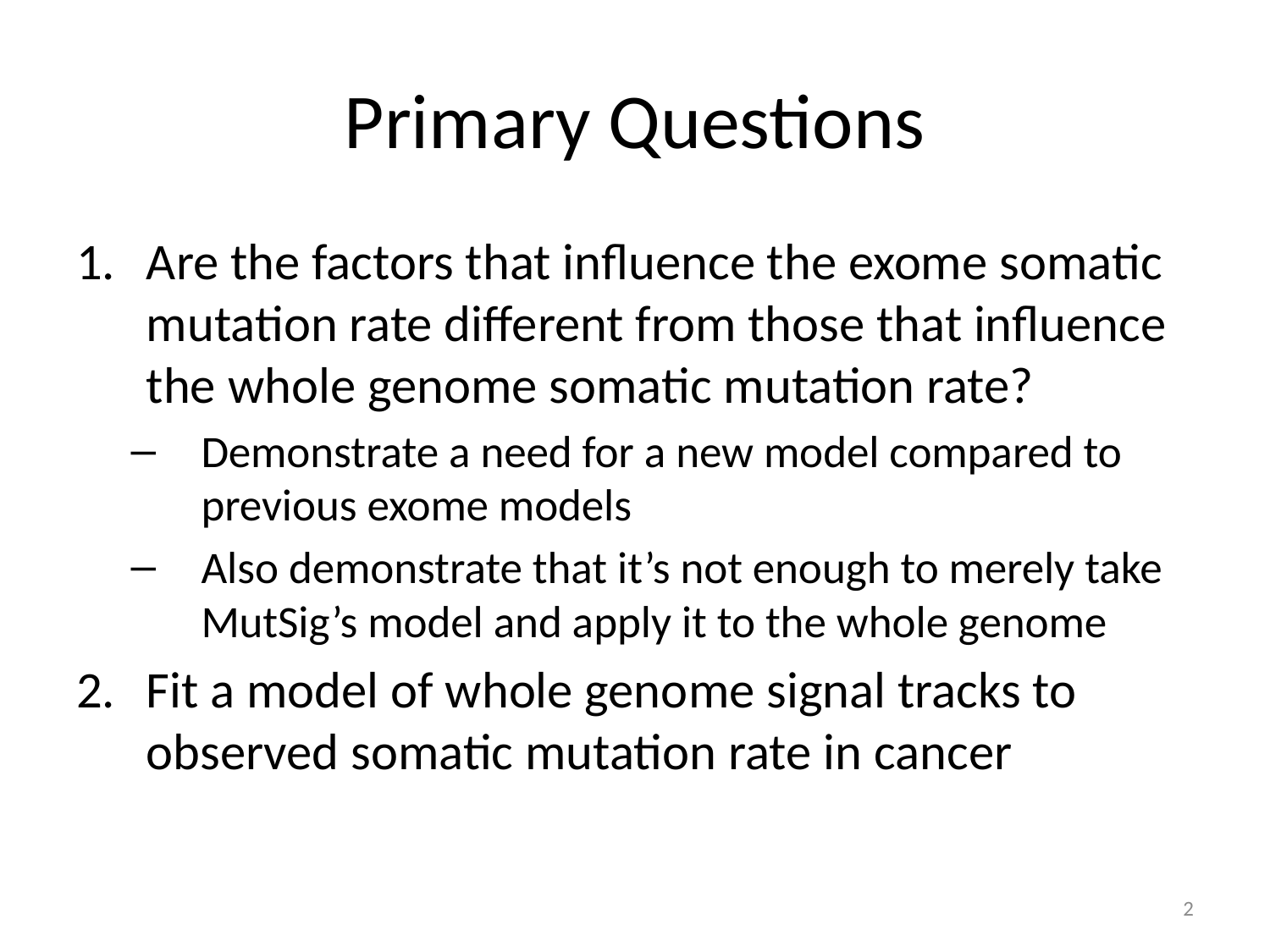

# Primary Questions
Are the factors that influence the exome somatic mutation rate different from those that influence the whole genome somatic mutation rate?
Demonstrate a need for a new model compared to previous exome models
Also demonstrate that it’s not enough to merely take MutSig’s model and apply it to the whole genome
Fit a model of whole genome signal tracks to observed somatic mutation rate in cancer
2